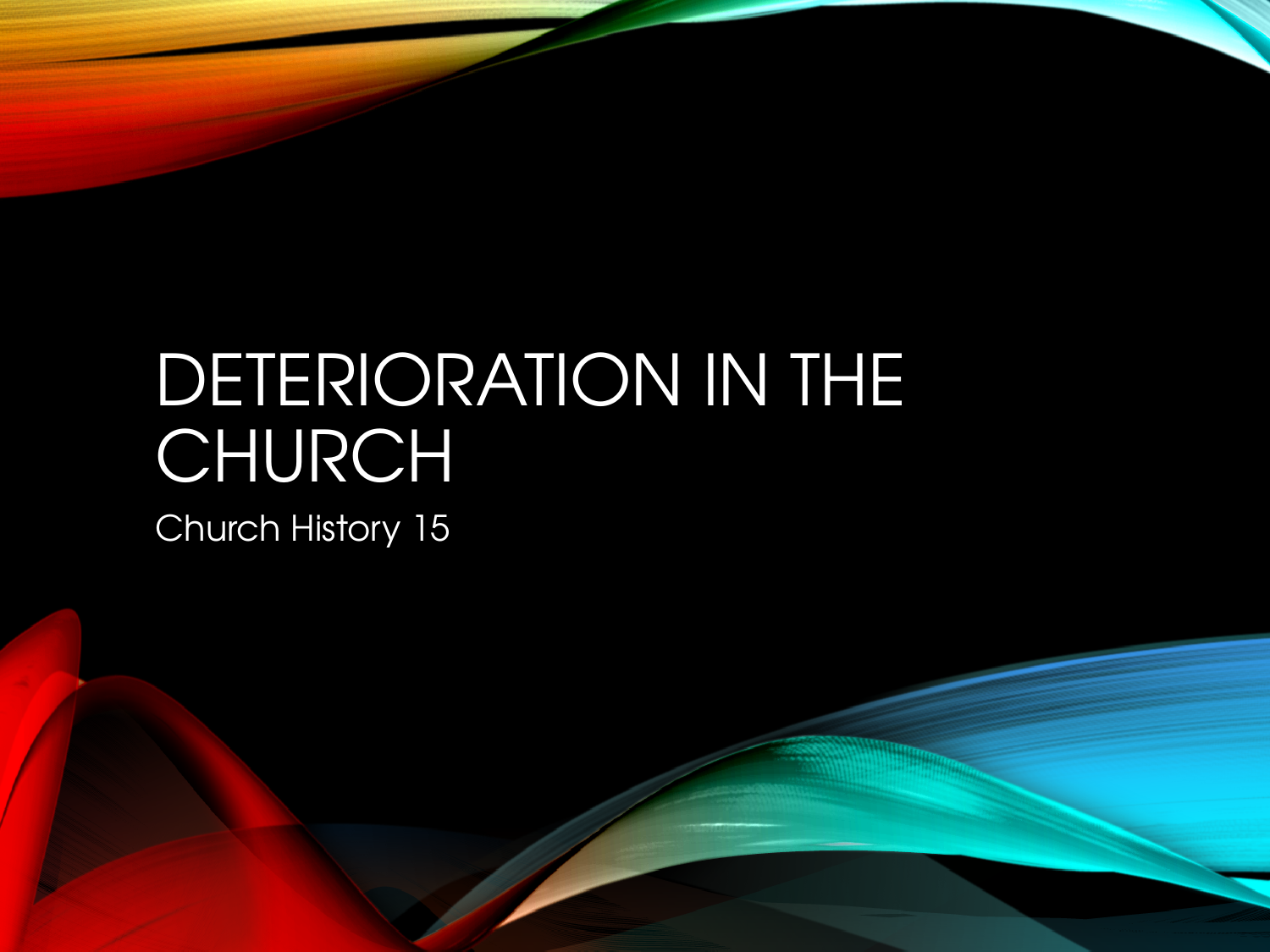

# Deterioration in the church
Church History 15